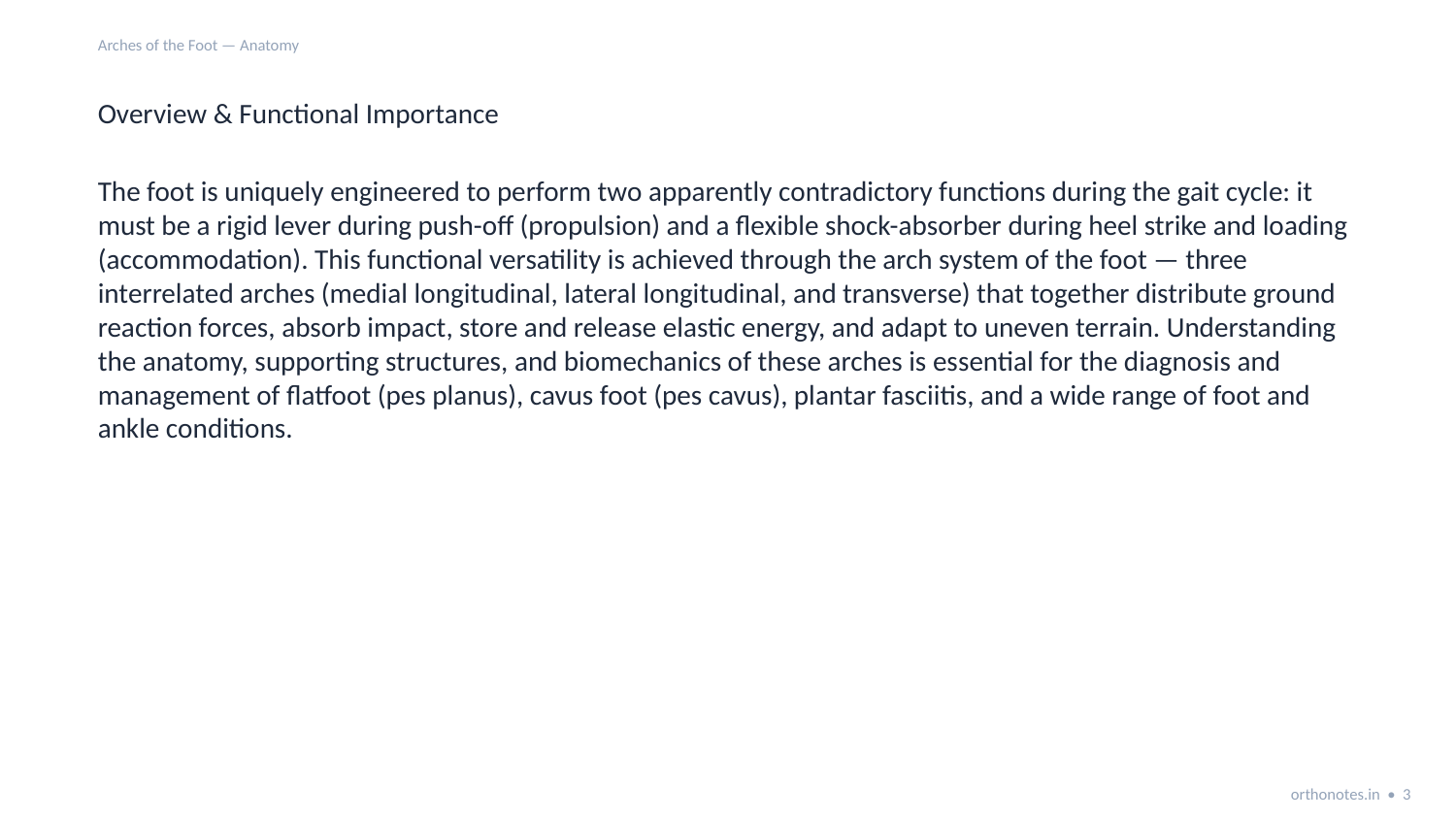

Arches of the Foot — Anatomy
Overview & Functional Importance
The foot is uniquely engineered to perform two apparently contradictory functions during the gait cycle: it must be a rigid lever during push-off (propulsion) and a flexible shock-absorber during heel strike and loading (accommodation). This functional versatility is achieved through the arch system of the foot — three interrelated arches (medial longitudinal, lateral longitudinal, and transverse) that together distribute ground reaction forces, absorb impact, store and release elastic energy, and adapt to uneven terrain. Understanding the anatomy, supporting structures, and biomechanics of these arches is essential for the diagnosis and management of flatfoot (pes planus), cavus foot (pes cavus), plantar fasciitis, and a wide range of foot and ankle conditions.
orthonotes.in  •  3